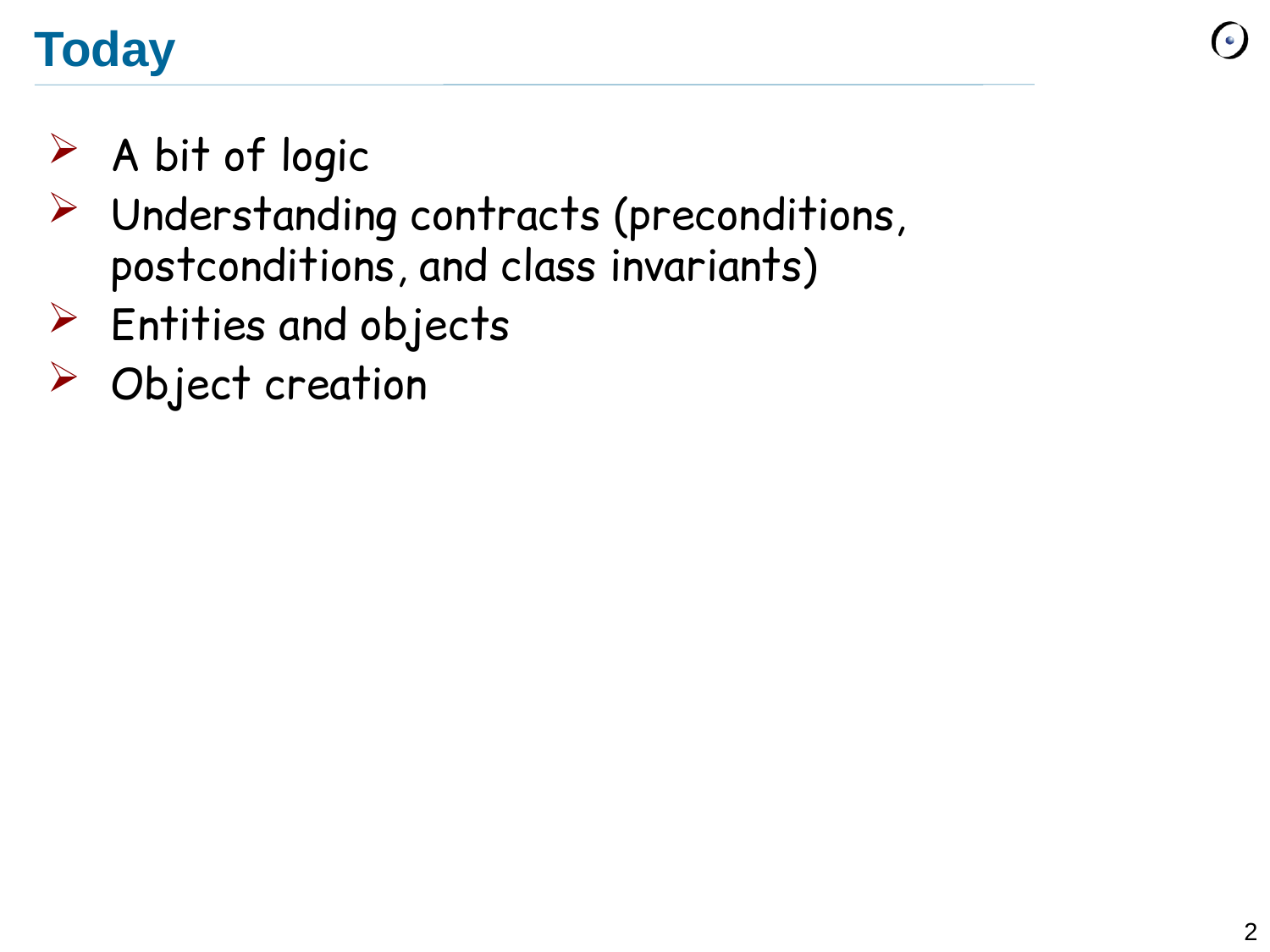

# Today
A bit of logic
Understanding contracts (preconditions, postconditions, and class invariants)
Entities and objects
Object creation